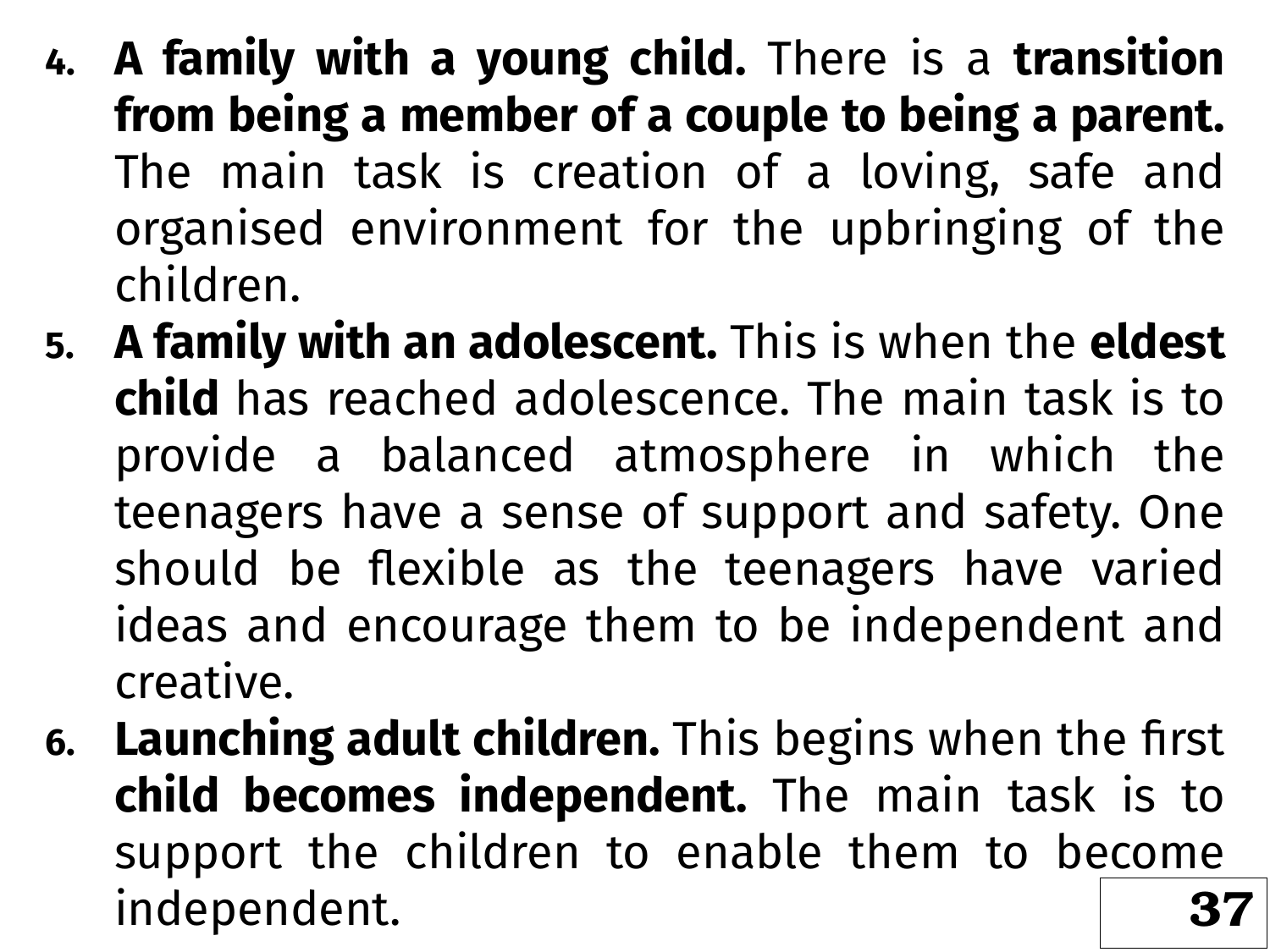

A family with a young child. There is a transition from being a member of a couple to being a parent. The main task is creation of a loving, safe and organised environment for the upbringing of the children.
A family with an adolescent. This is when the eldest child has reached adolescence. The main task is to provide a balanced atmosphere in which the teenagers have a sense of support and safety. One should be flexible as the teenagers have varied ideas and encourage them to be independent and creative.
Launching adult children. This begins when the first child becomes independent. The main task is to support the children to enable them to become independent.

37